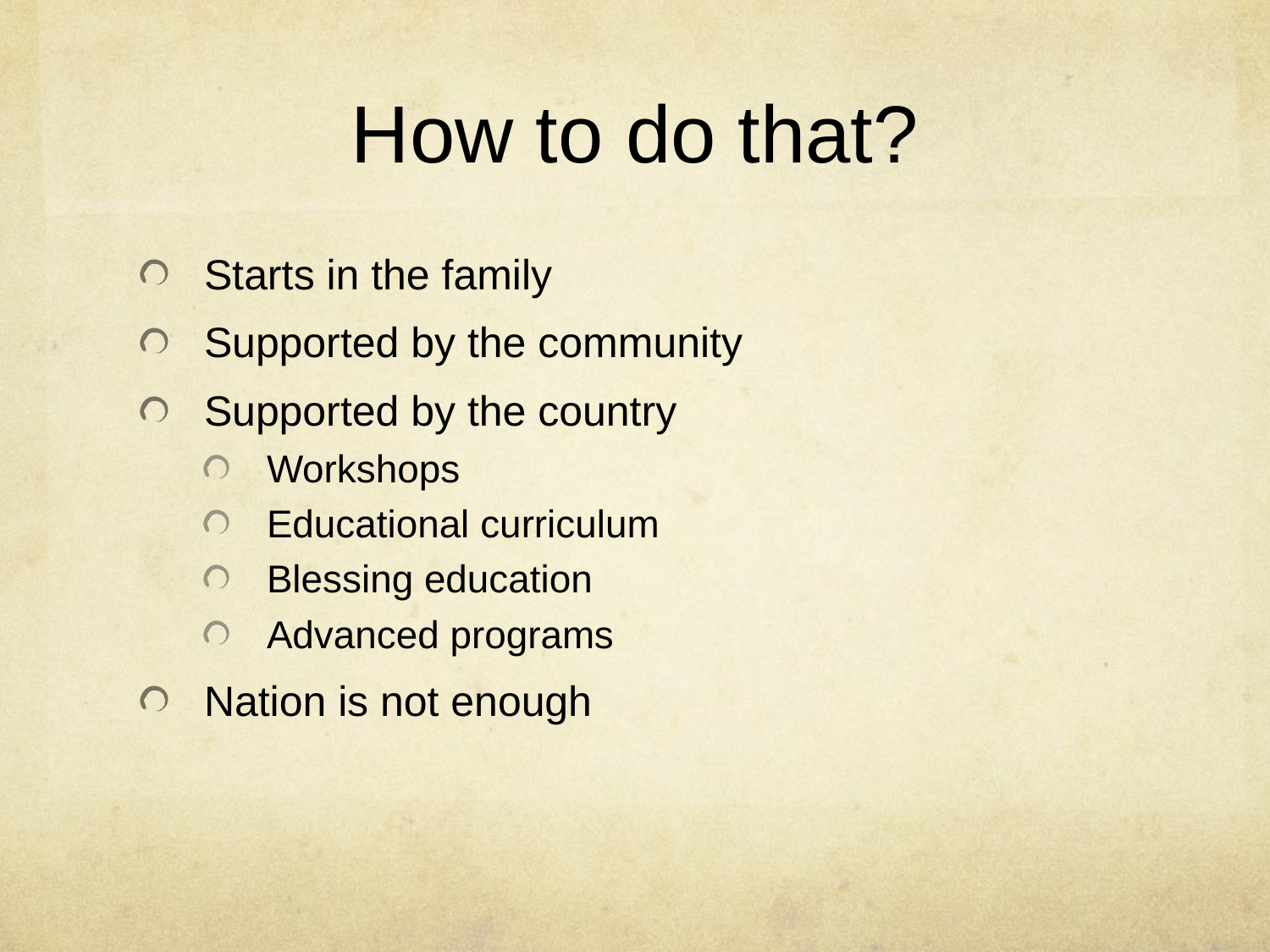

# How to do that?
Starts in the family
Supported by the community
Supported by the country
Workshops
Educational curriculum
Blessing education
Advanced programs
Nation is not enough